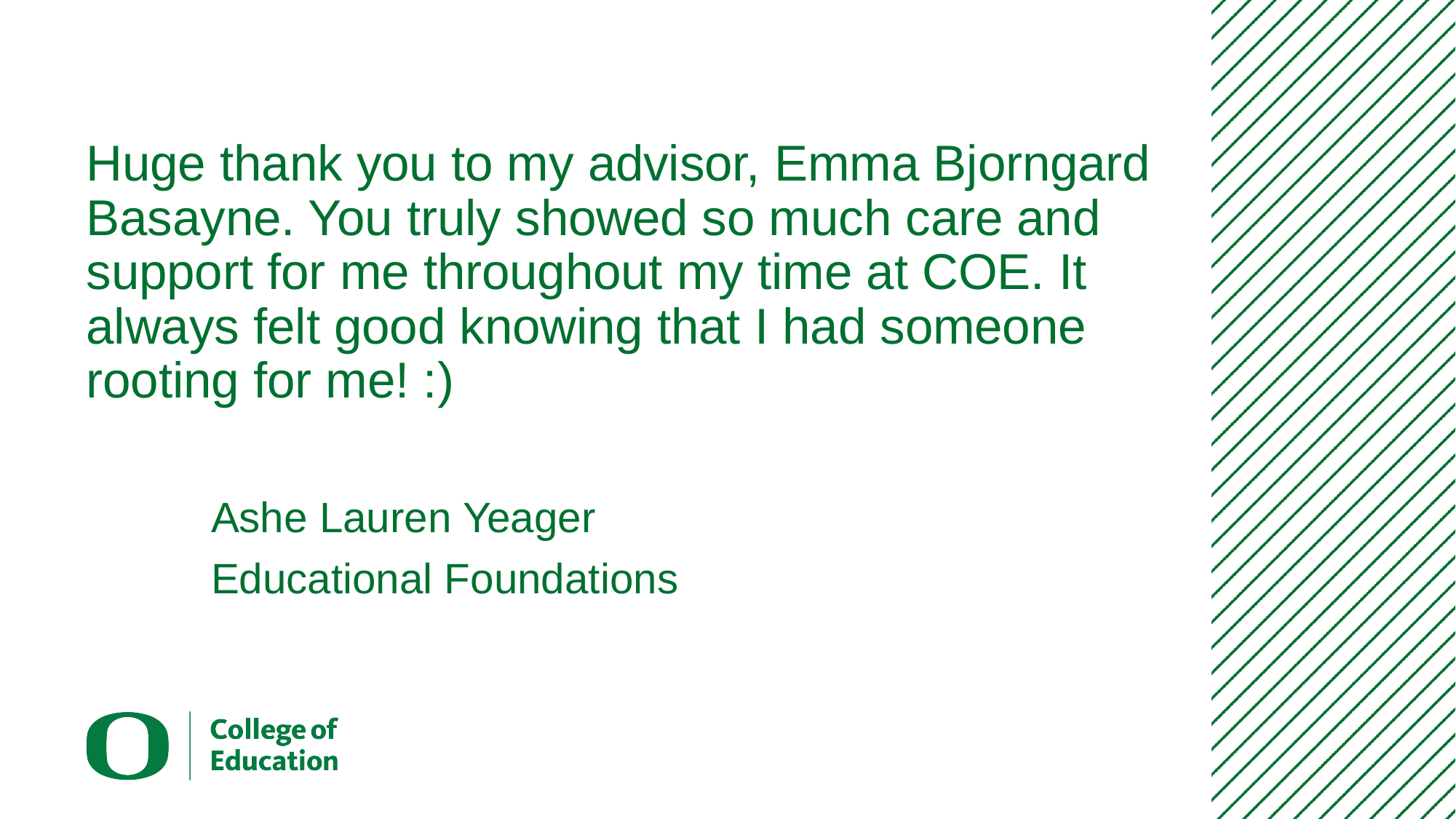

# Huge thank you to my advisor, Emma Bjorngard Basayne. You truly showed so much care and support for me throughout my time at COE. It always felt good knowing that I had someone rooting for me! :)
Ashe Lauren Yeager
Educational Foundations